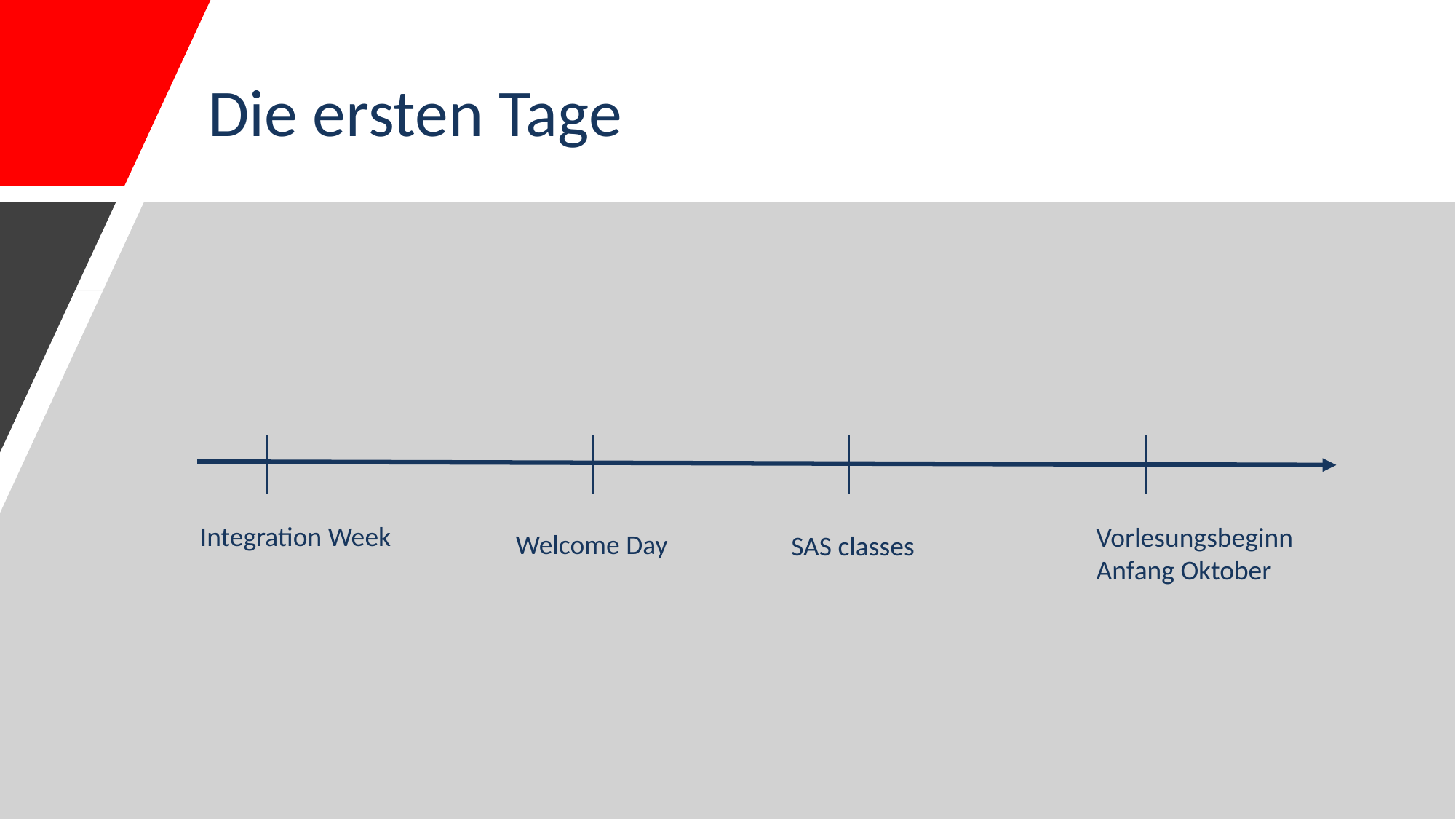

# Die ersten Tage

Integration Week
Vorlesungsbeginn Anfang Oktober
Welcome Day
SAS classes